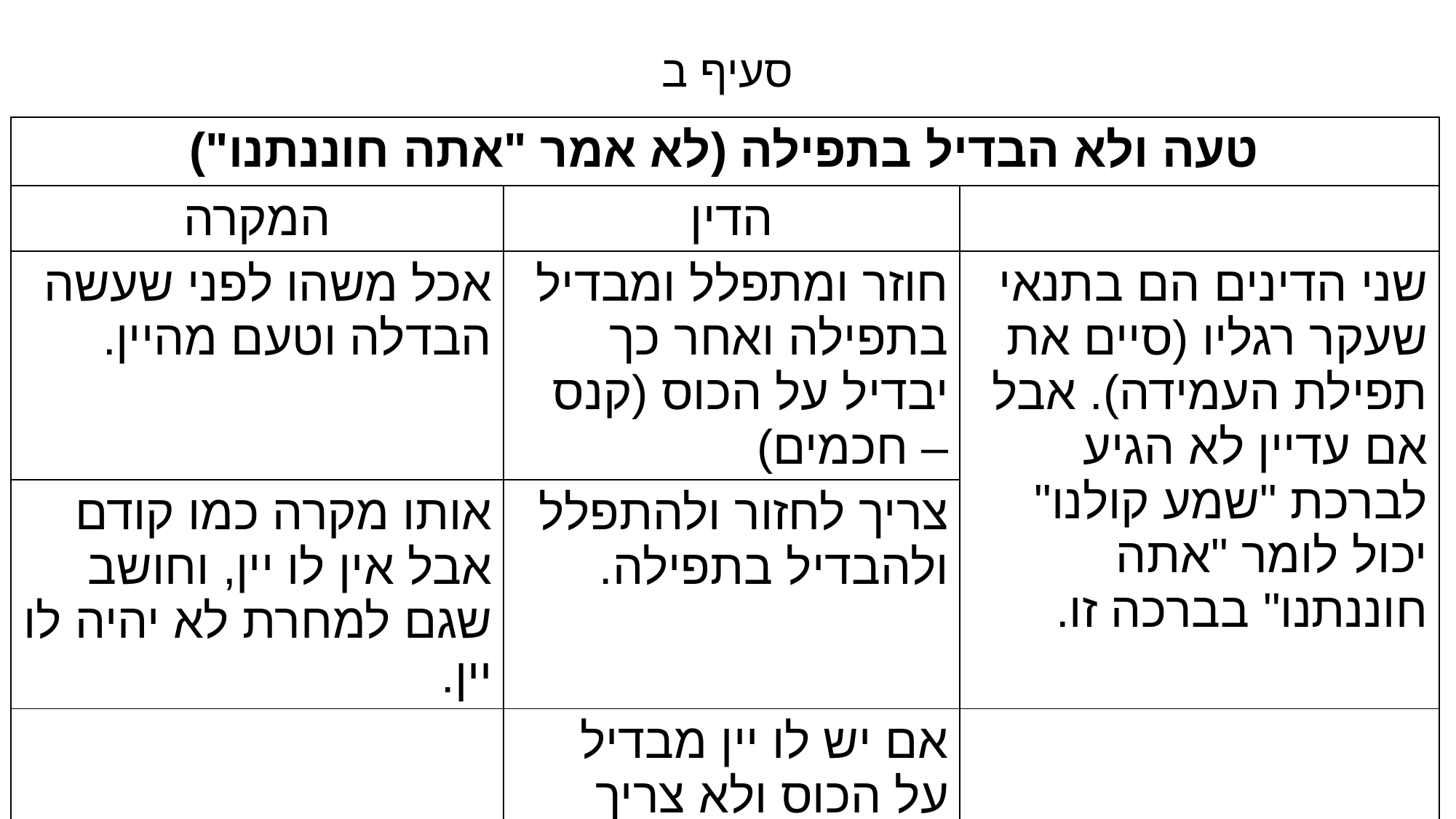

# סעיף ב
| טעה ולא הבדיל בתפילה (לא אמר "אתה חוננתנו") |  |  |
| --- | --- | --- |
| המקרה | הדין |  |
| אכל משהו לפני שעשה הבדלה וטעם מהיין. | חוזר ומתפלל ומבדיל בתפילה ואחר כך יבדיל על הכוס (קנס – חכמים) | שני הדינים הם בתנאי שעקר רגליו (סיים את תפילת העמידה). אבל אם עדיין לא הגיע לברכת "שמע קולנו" יכול לומר "אתה חוננתנו" בברכה זו. |
| אותו מקרה כמו קודם אבל אין לו יין, וחושב שגם למחרת לא יהיה לו יין. | צריך לחזור ולהתפלל ולהבדיל בתפילה. |  |
|  | אם יש לו יין מבדיל על הכוס ולא צריך לחזור. |  |